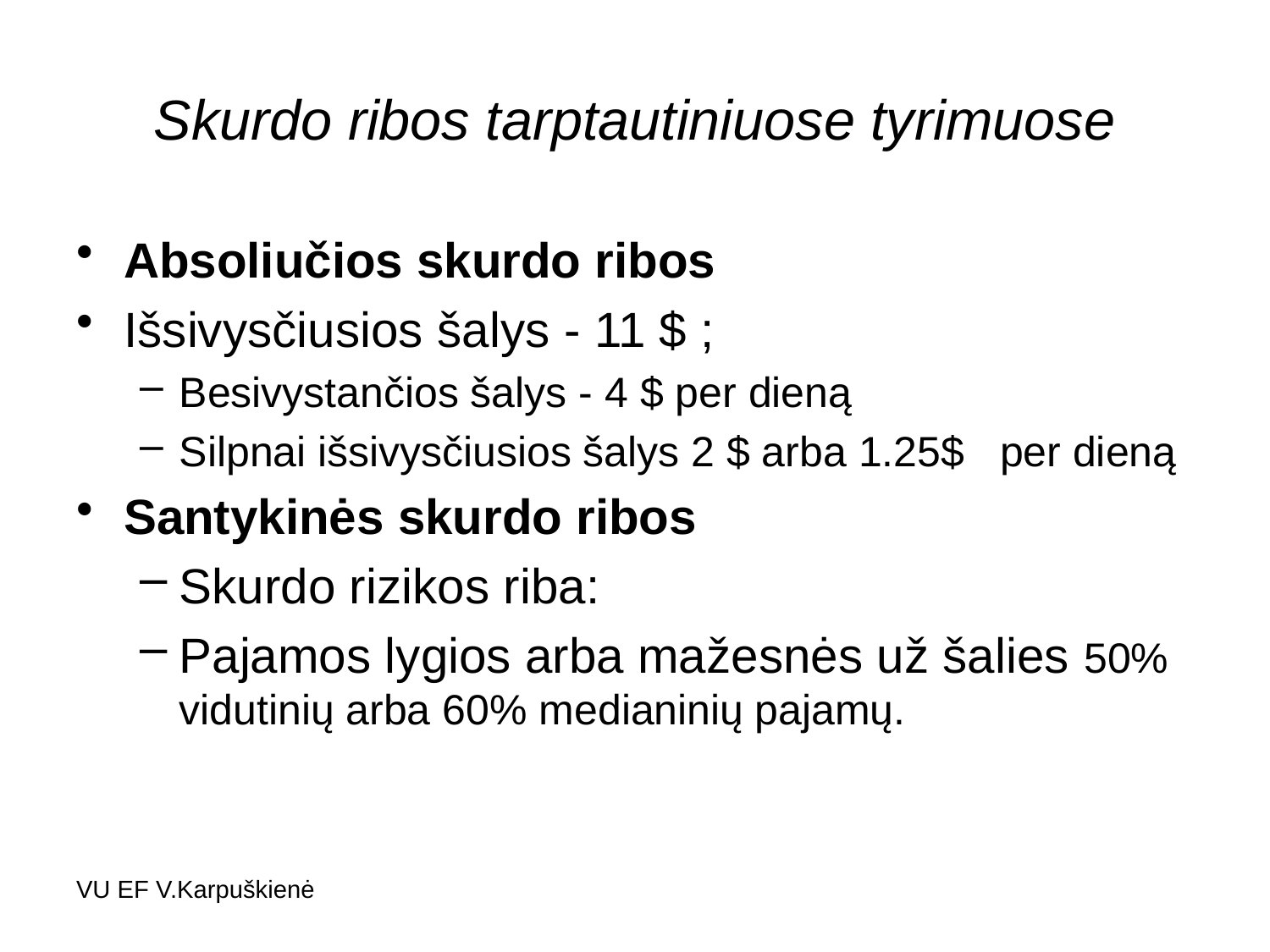

# Skurdo ribos tarptautiniuose tyrimuose
Absoliučios skurdo ribos
Išsivysčiusios šalys - 11 $ ;
Besivystančios šalys - 4 $ per dieną
Silpnai išsivysčiusios šalys 2 $ arba 1.25$   per dieną
Santykinės skurdo ribos
Skurdo rizikos riba:
Pajamos lygios arba mažesnės už šalies 50% vidutinių arba 60% medianinių pajamų.
VU EF V.Karpuškienė